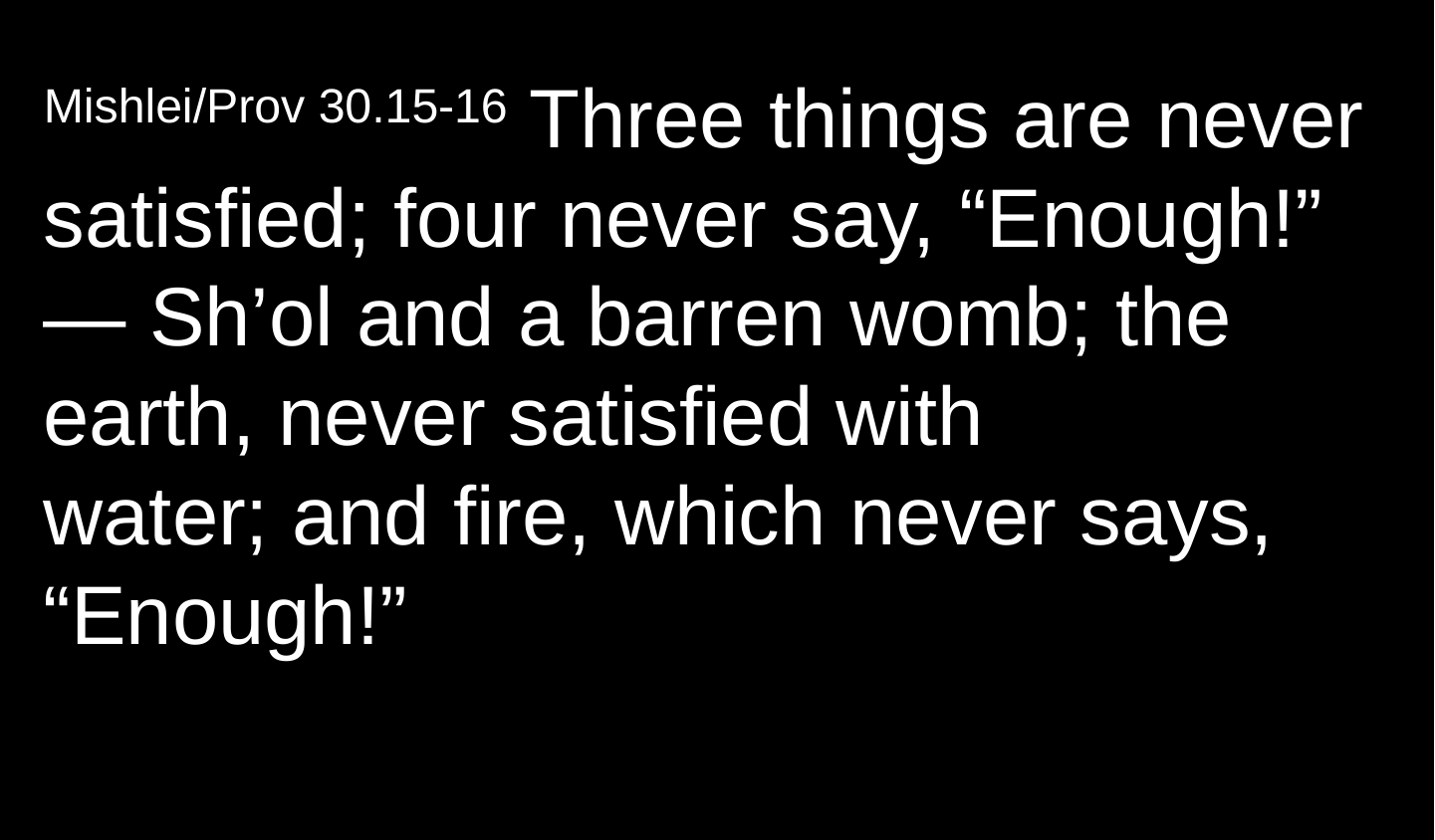

Mishlei/Prov 30.15-16 Three things are never satisfied; four never say, “Enough!” — Sh’ol and a barren womb; the earth, never satisfied with water; and fire, which never says, “Enough!”